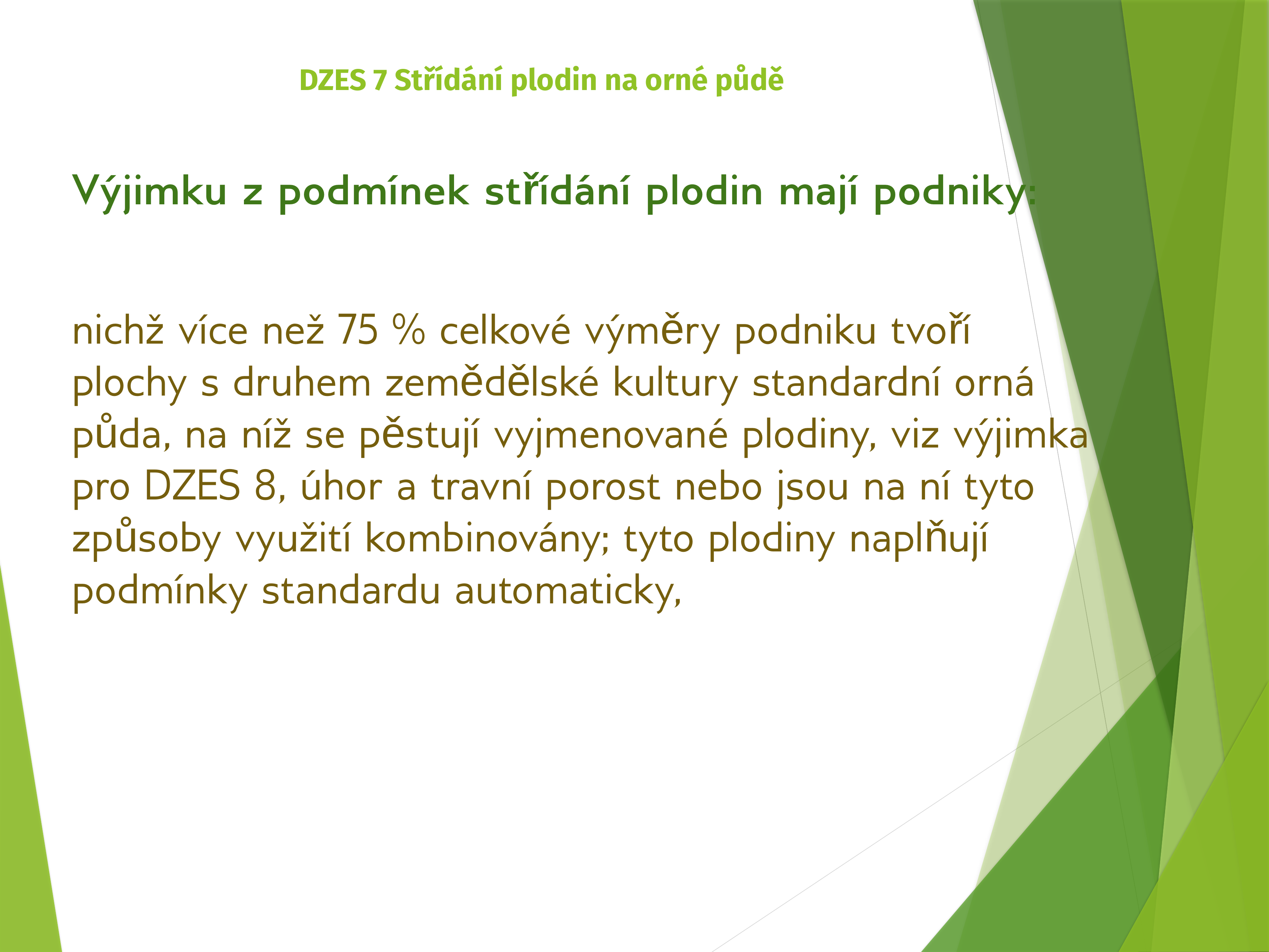

# DZES 7 Střídání plodin na orné půdě
Výjimku z podmínek střídání plodin mají podniky:

nichž více než 75 % celkové výměry podniku tvoří plochy s druhem zemědělské kultury standardní orná půda, na níž se pěstují vyjmenované plodiny, viz výjimka pro DZES 8, úhor a travní porost nebo jsou na ní tyto způsoby využití kombinovány; tyto plodiny naplňují podmínky standardu automaticky,